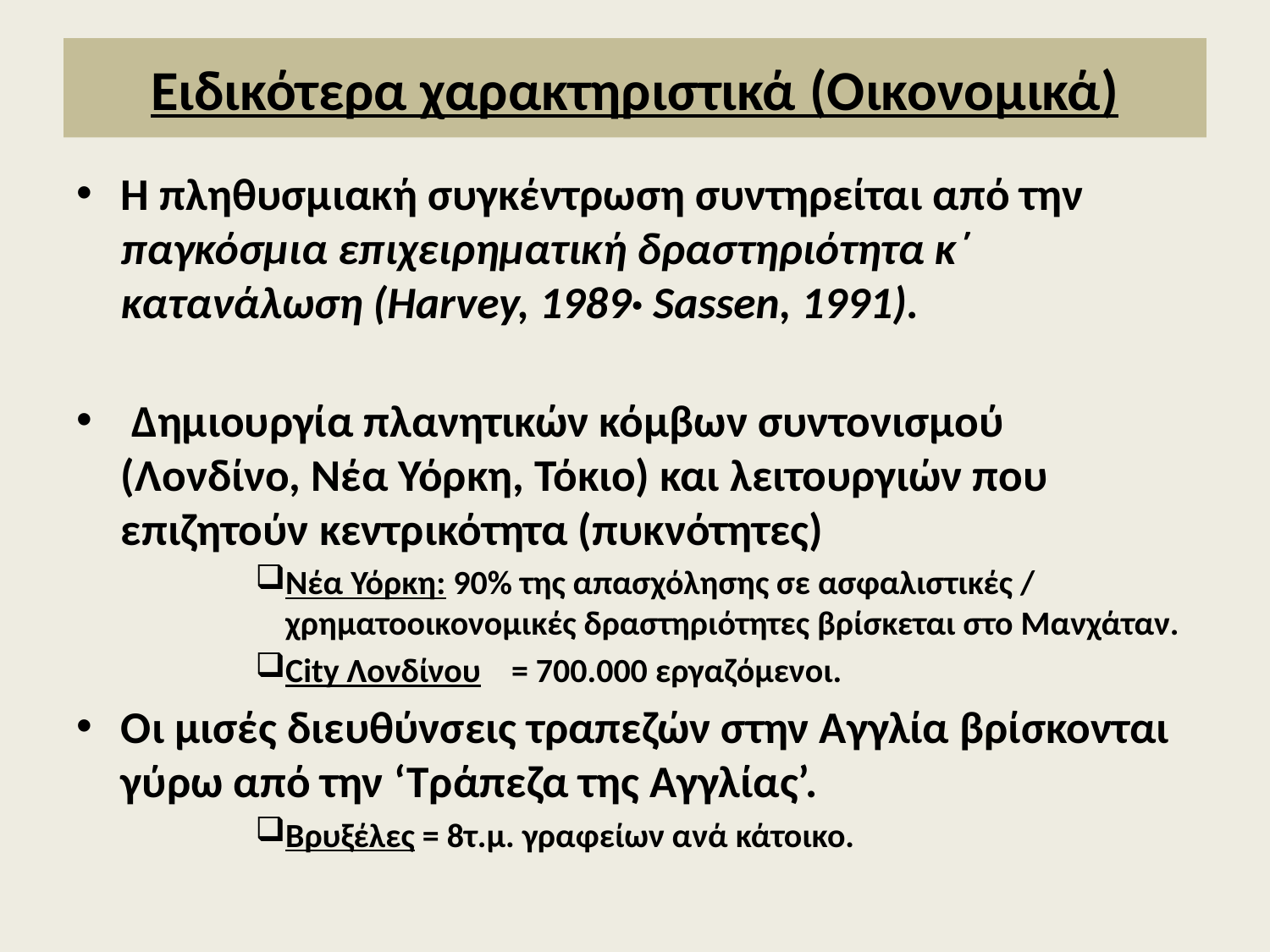

# Ειδικότερα χαρακτηριστικά (Οικονομικά)
Η πληθυσμιακή συγκέντρωση συντηρείται από την παγκόσμια επιχειρηματική δραστηριότητα κ΄ κατανάλωση (Harvey, 1989· Sassen, 1991).

 Δημιουργία πλανητικών κόμβων συντονισμού  (Λονδίνο, Νέα Υόρκη, Τόκιο) και λειτουργιών που επιζητούν κεντρικότητα (πυκνότητες)
Νέα Υόρκη: 90% της απασχόλησης σε ασφαλιστικές / χρηματοοικονομικές δραστηριότητες βρίσκεται στο Μανχάταν.
City Λονδίνου    = 700.000 εργαζόμενοι.
Οι μισές διευθύνσεις τραπεζών στην Αγγλία βρίσκονται γύρω από την ‘Τράπεζα της Αγγλίας’.
Βρυξέλες = 8τ.μ. γραφείων ανά κάτοικο.